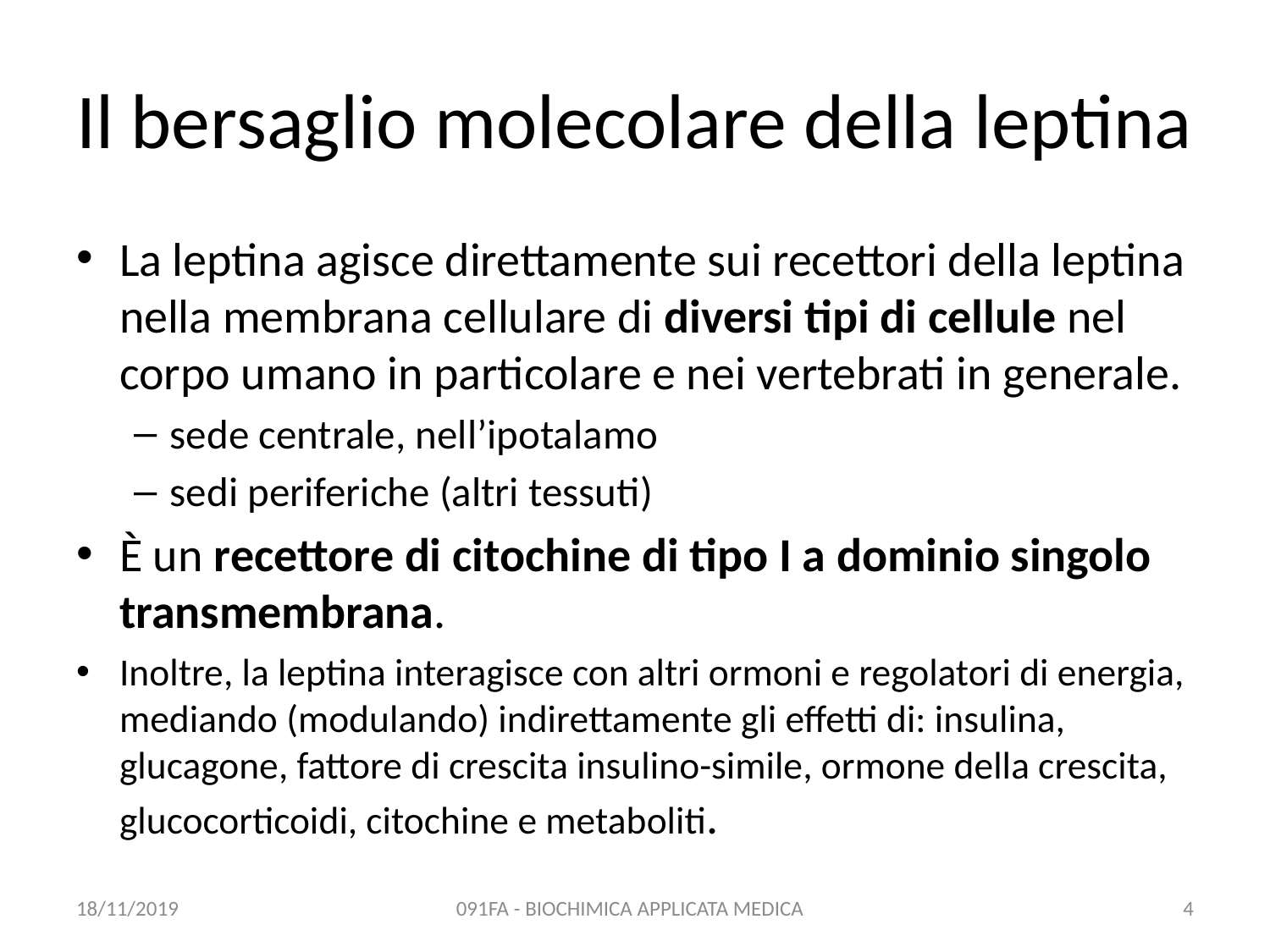

# Il bersaglio molecolare della leptina
La leptina agisce direttamente sui recettori della leptina nella membrana cellulare di diversi tipi di cellule nel corpo umano in particolare e nei vertebrati in generale.
sede centrale, nell’ipotalamo
sedi periferiche (altri tessuti)
È un recettore di citochine di tipo I a dominio singolo transmembrana.
Inoltre, la leptina interagisce con altri ormoni e regolatori di energia, mediando (modulando) indirettamente gli effetti di: insulina, glucagone, fattore di crescita insulino-simile, ormone della crescita, glucocorticoidi, citochine e metaboliti.
18/11/2019
091FA - BIOCHIMICA APPLICATA MEDICA
4